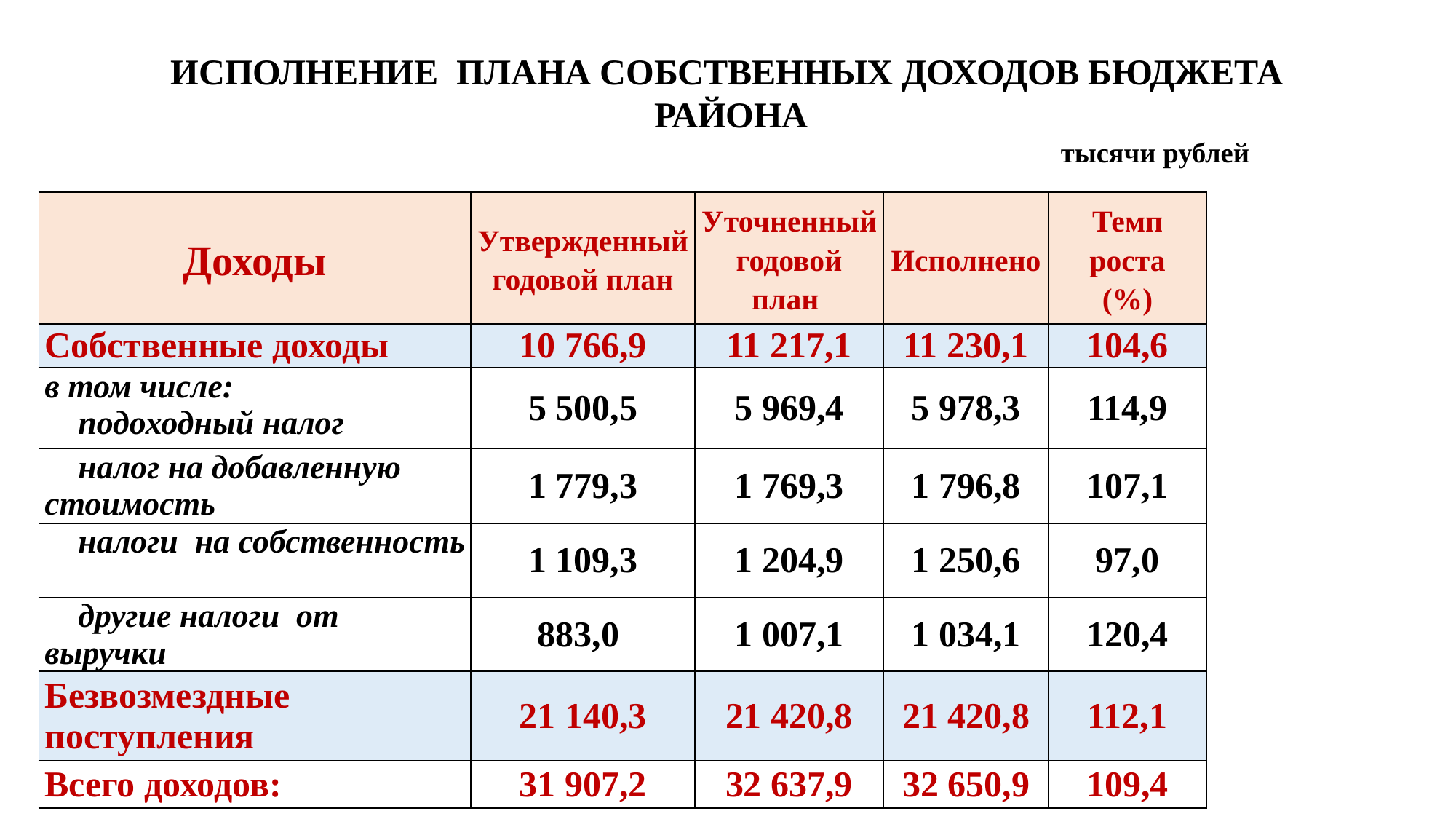

# ИСПОЛНЕНИЕ  ПЛАНА СОБСТВЕННЫХ ДОХОДОВ БЮДЖЕТА  РАЙОНА тысячи рублей
| Доходы | Утвержденный годовой план | Уточненный годовой план | Исполнено | Темп роста (%) |
| --- | --- | --- | --- | --- |
| Собственные доходы | 10 766,9 | 11 217,1 | 11 230,1 | 104,6 |
| в том числе: подоходный налог | 5 500,5 | 5 969,4 | 5 978,3 | 114,9 |
| налог на добавленную стоимость | 1 779,3 | 1 769,3 | 1 796,8 | 107,1 |
| налоги на собственность | 1 109,3 | 1 204,9 | 1 250,6 | 97,0 |
| другие налоги от выручки | 883,0 | 1 007,1 | 1 034,1 | 120,4 |
| Безвозмездные поступления | 21 140,3 | 21 420,8 | 21 420,8 | 112,1 |
| Всего доходов: | 31 907,2 | 32 637,9 | 32 650,9 | 109,4 |